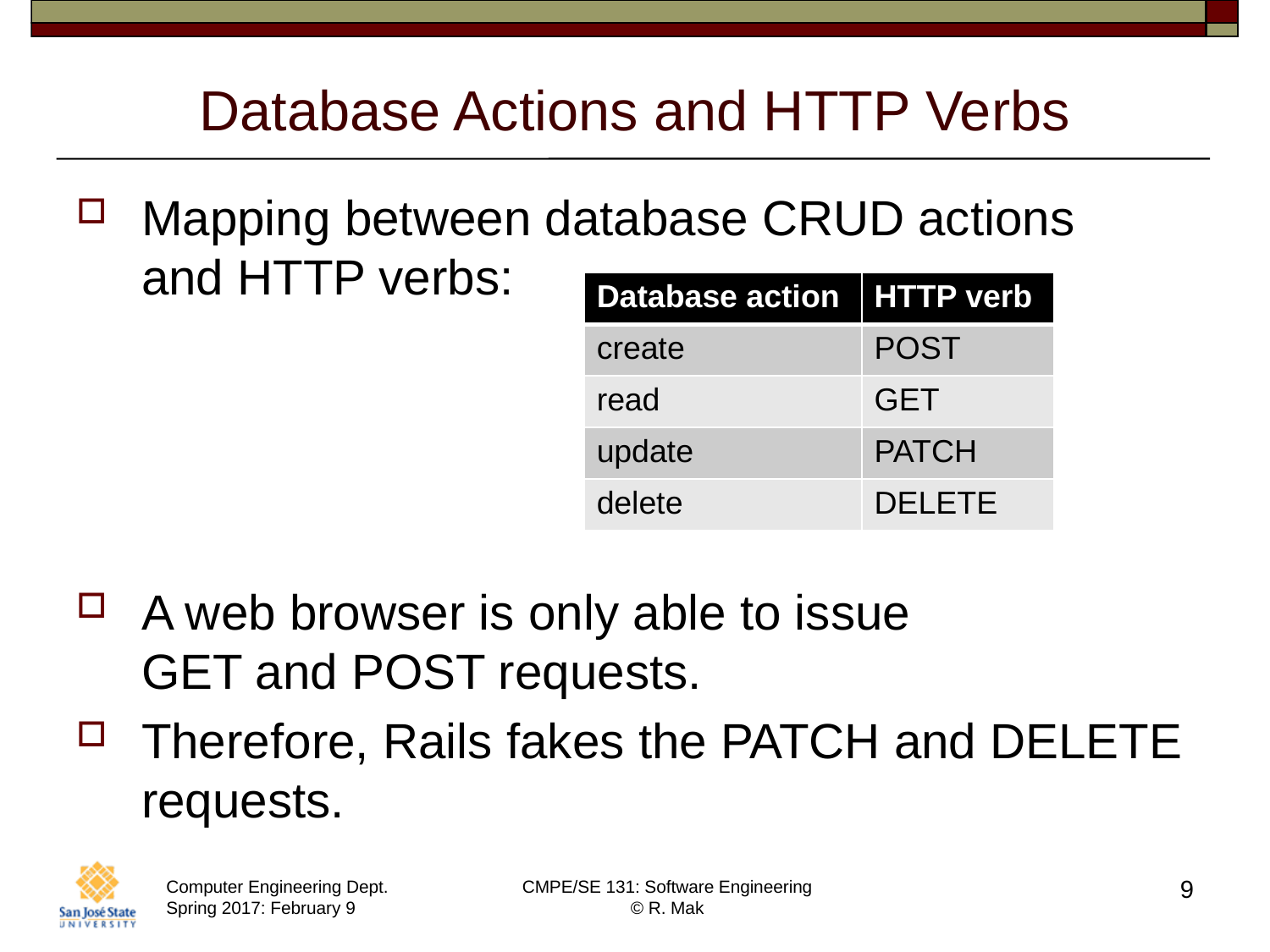

# Database Actions and HTTP Verbs
Mapping between database CRUD actions
and HTTP verbs:

A web browser is only able to issue
GET and POST requests.
Therefore, Rails fakes the PATCH and DELETE requests.
| Database action | HTTP verb |
| --- | --- |
| create | POST |
| read | GET |
| update | PATCH |
| delete | DELETE |
9